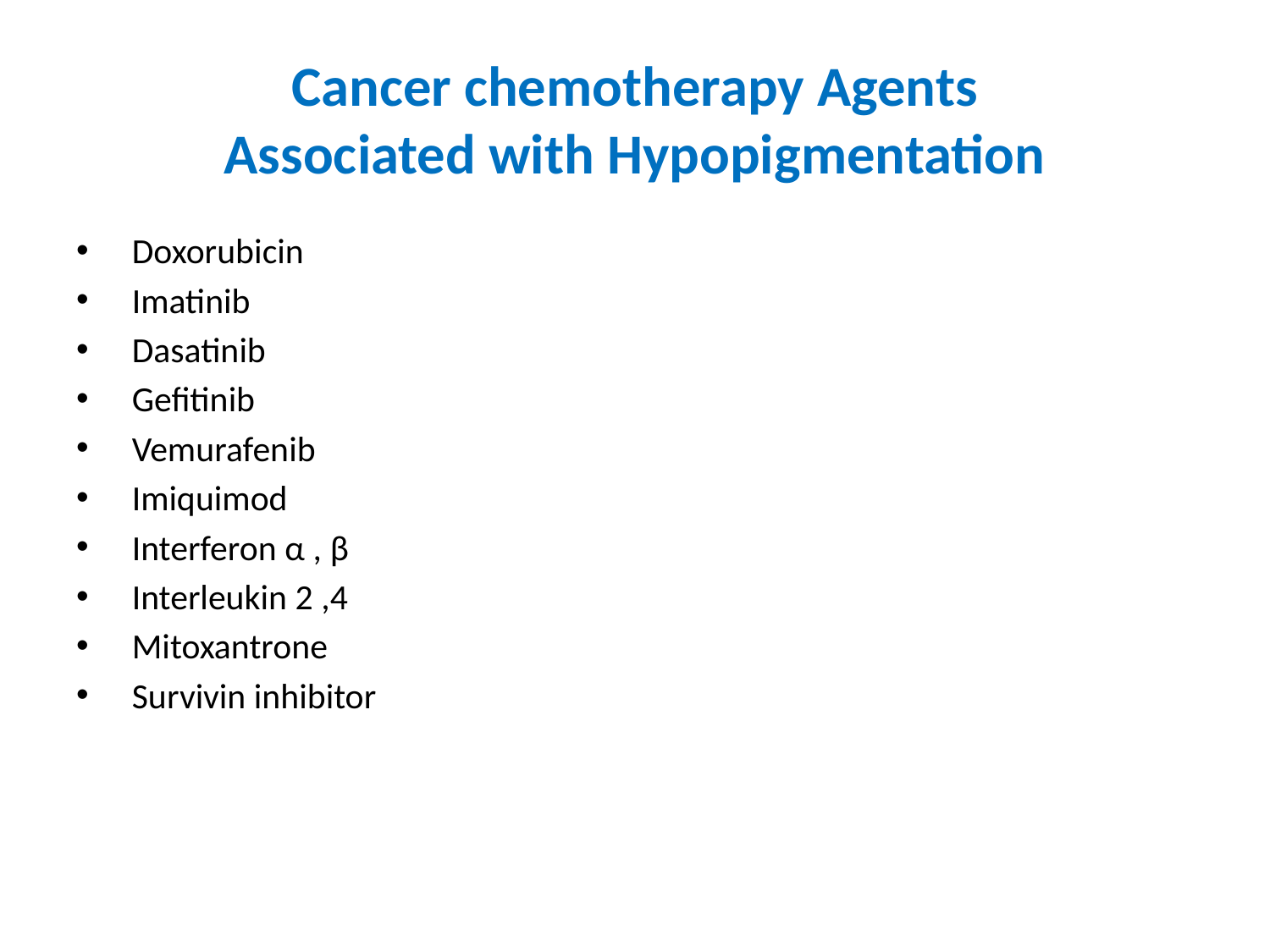

# Cancer chemotherapy Agents Associated with Hypopigmentation
 Doxorubicin
 Imatinib
 Dasatinib
 Gefitinib
 Vemurafenib
 Imiquimod
 Interferon α , β
 Interleukin 2 ,4
 Mitoxantrone
 Survivin inhibitor